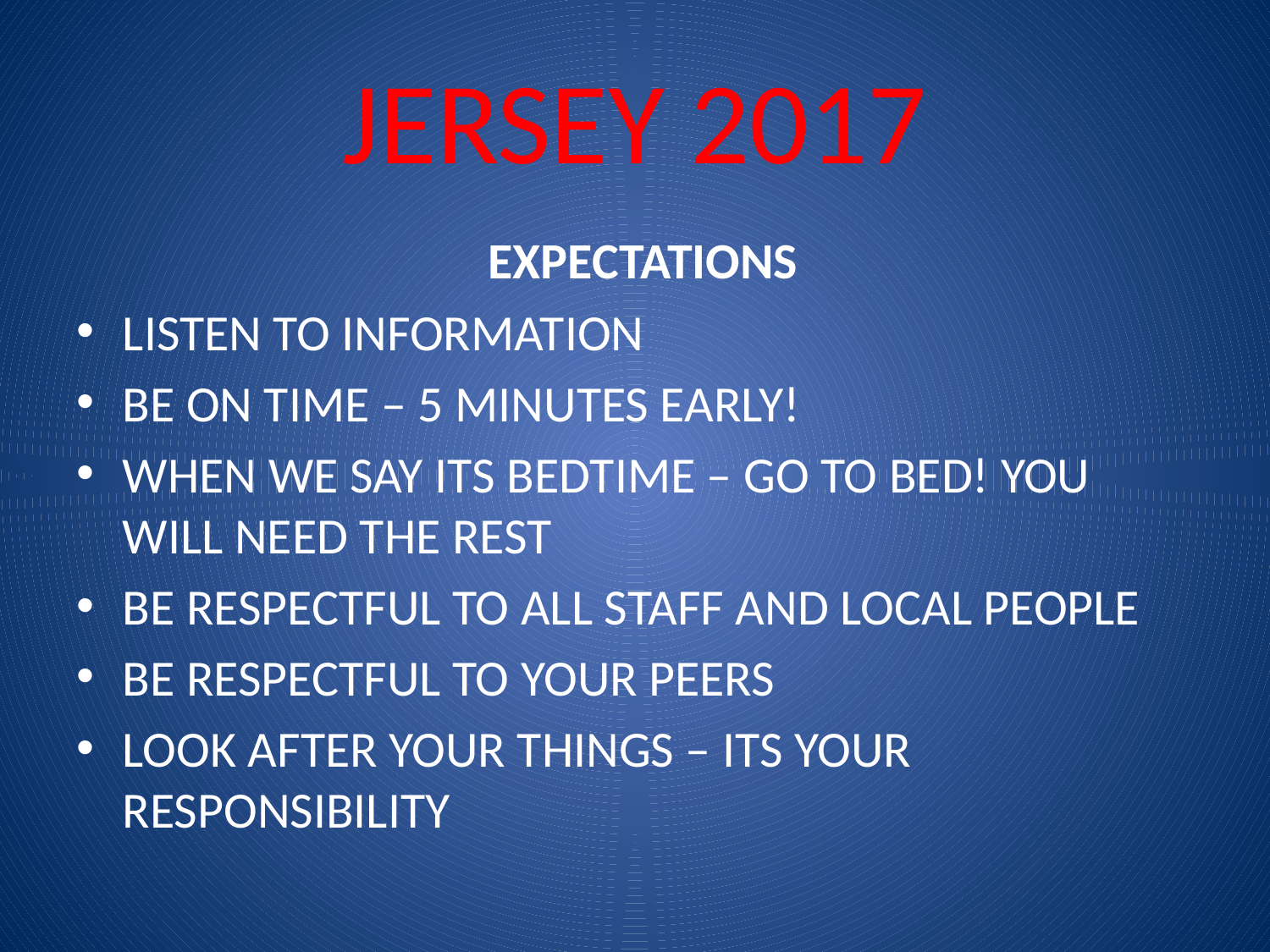

# JERSEY 2017
				  EXPECTATIONS
LISTEN TO INFORMATION
BE ON TIME – 5 MINUTES EARLY!
WHEN WE SAY ITS BEDTIME – GO TO BED! YOU WILL NEED THE REST
BE RESPECTFUL TO ALL STAFF AND LOCAL PEOPLE
BE RESPECTFUL TO YOUR PEERS
LOOK AFTER YOUR THINGS – ITS YOUR RESPONSIBILITY